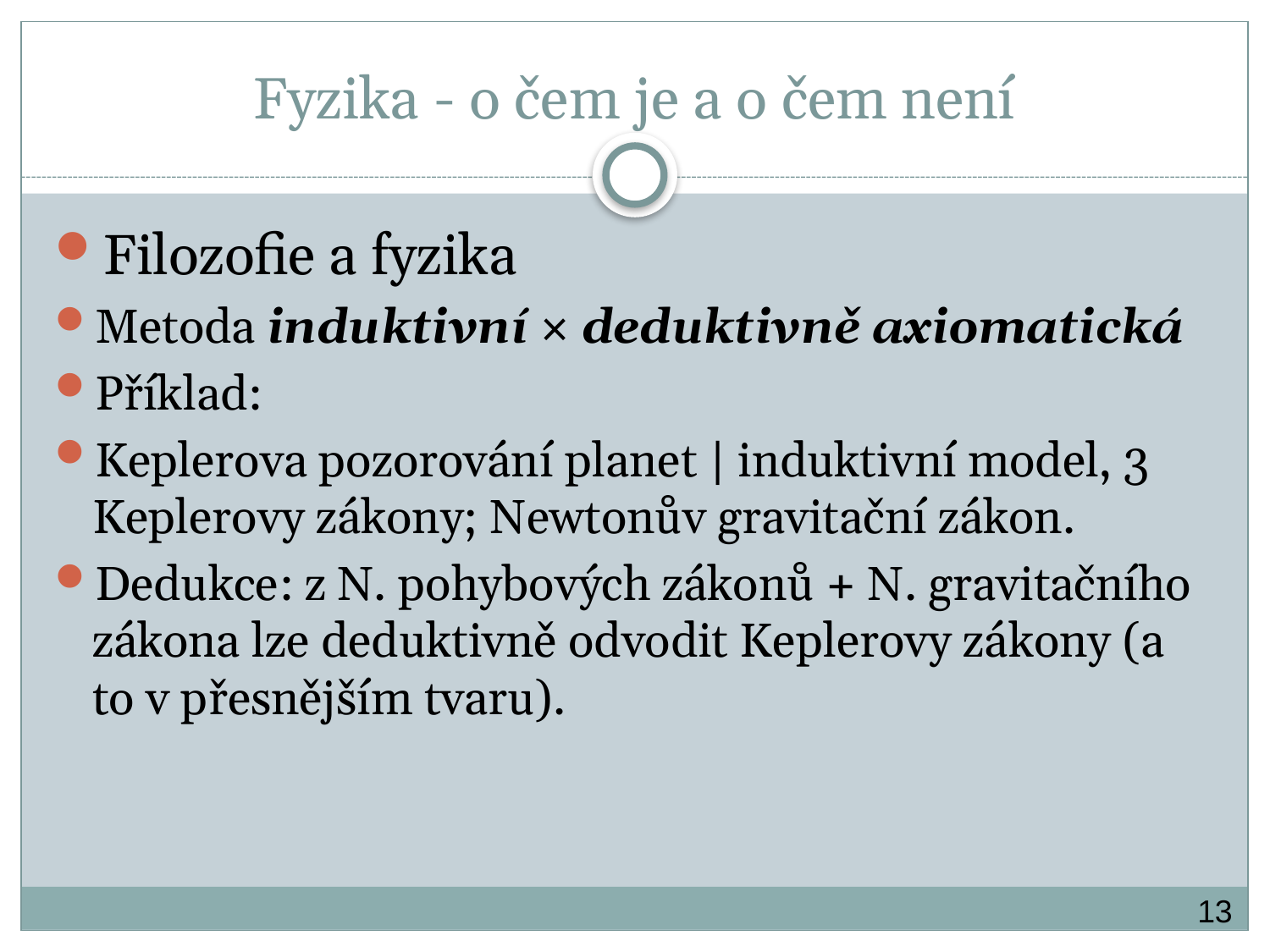

# Fyzika - o čem je a o čem není
Filozofie a fyzika
Metoda induktivní × deduktivně axiomatická
Příklad:
Keplerova pozorování planet | induktivní model, 3 Keplerovy zákony; Newtonův gravitační zákon.
Dedukce: z N. pohybových zákonů + N. gravitačního zákona lze deduktivně odvodit Keplerovy zákony (a to v přesnějším tvaru).

13